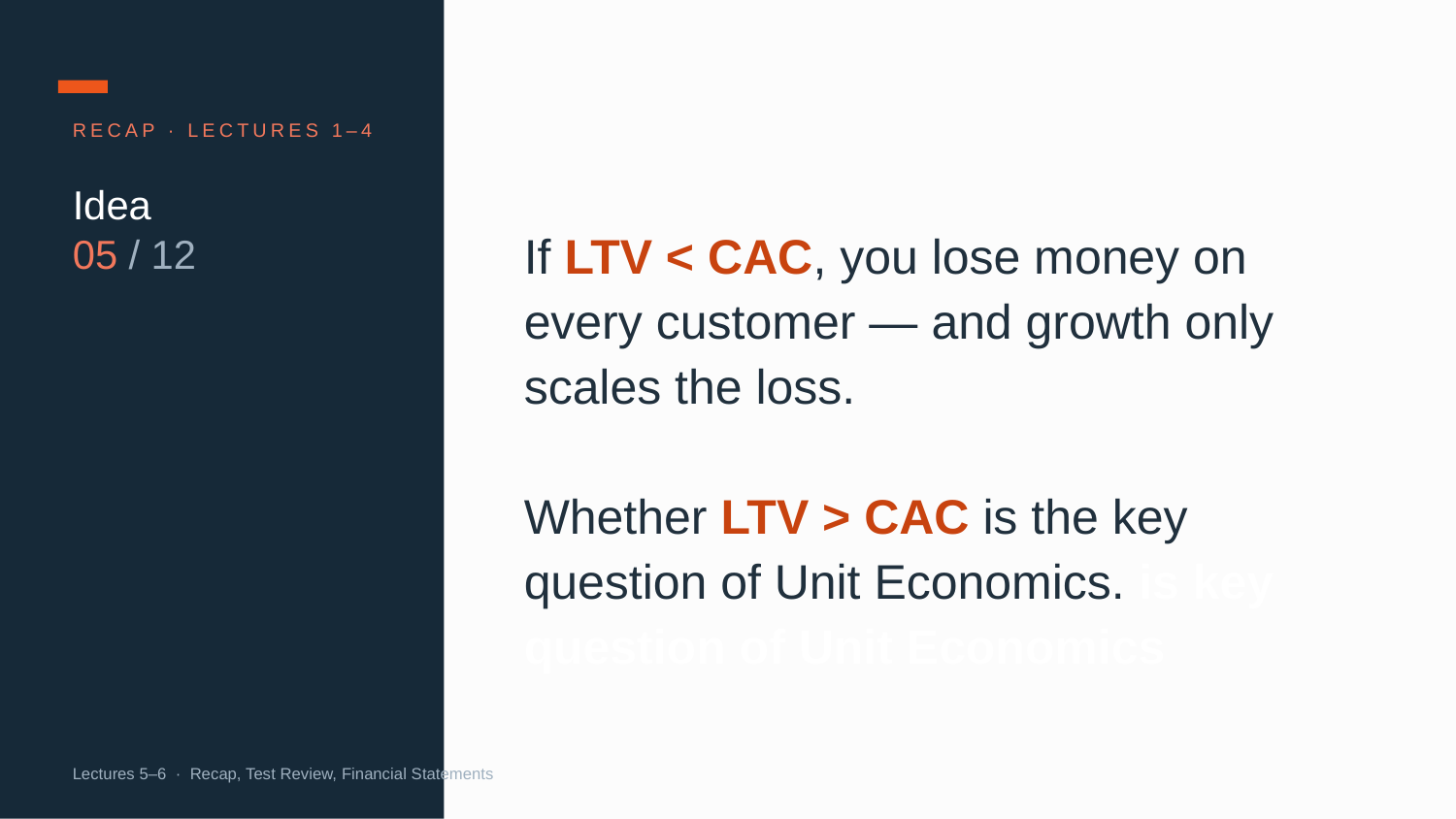

RECAP · LECTURES 1–4
Idea
05 / 12
If LTV < CAC, you lose money on every customer — and growth only scales the loss.

Whether LTV > CAC is the key question of Unit Economics. is key question of Unit Economics

Lectures 5–6  ·  Recap, Test Review, Financial Statements